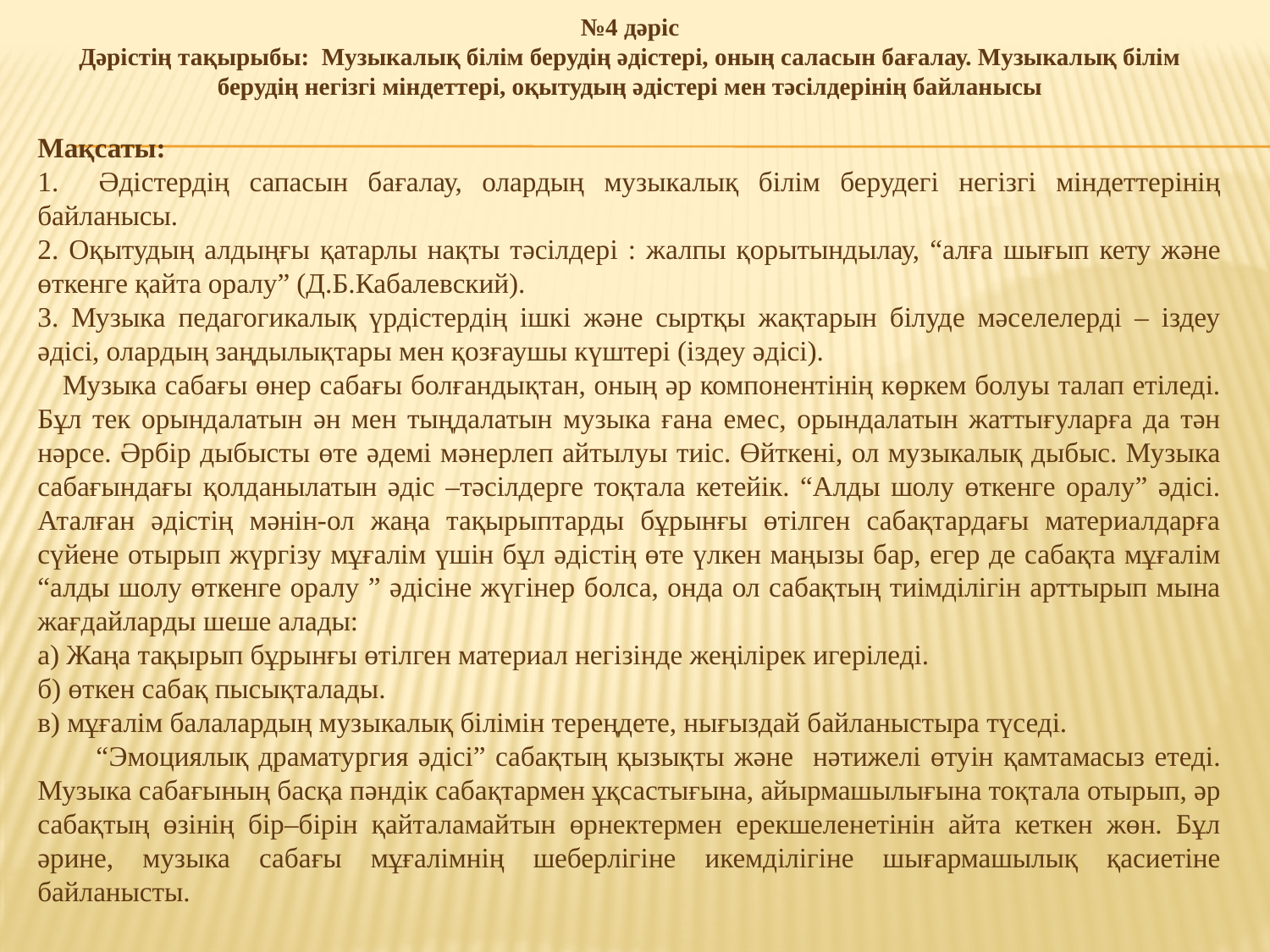

№4 дәріс
Дәрістің тақырыбы:  Музыкалық білім берудің әдістері, оның саласын бағалау. Музыкалық білім берудің негізгі міндеттері, оқытудың әдістері мен тәсілдерінің байланысы

Мақсаты:
1.  Әдістердің сапасын бағалау, олардың музыкалық білім берудегі негізгі міндеттерінің байланысы.
2. Оқытудың алдыңғы қатарлы нақты тәсілдері : жалпы қорытындылау, “алға шығып кету және өткенге қайта оралу” (Д.Б.Кабалевский).
3. Музыка педагогикалық үрдістердің ішкі және сыртқы жақтарын білуде мәселелерді – іздеу әдісі, олардың заңдылықтары мен қозғаушы күштері (іздеу әдісі).
   Музыка сабағы өнер сабағы болғандықтан, оның әр компонентінің көркем болуы талап етіледі. Бұл тек орындалатын ән мен тыңдалатын музыка ғана емес, орындалатын жаттығуларға да тән нәрсе. Әрбір дыбысты өте әдемі мәнерлеп айтылуы тиіс. Өйткені, ол музыкалық дыбыс. Музыка сабағындағы қолданылатын әдіс –тәсілдерге тоқтала кетейік. “Алды шолу өткенге оралу” әдісі. Аталған әдістің мәнін-ол жаңа тақырыптарды бұрынғы өтілген сабақтардағы материалдарға сүйене отырып жүргізу мұғалім үшін бұл әдістің өте үлкен маңызы бар, егер де сабақта мұғалім “алды шолу өткенге оралу ” әдісіне жүгінер болса, онда ол сабақтың тиімділігін арттырып мына жағдайларды шеше алады:
а) Жаңа тақырып бұрынғы өтілген материал негізінде жеңілірек игеріледі.
б) өткен сабақ пысықталады.
в) мұғалім балалардың музыкалық білімін тереңдете, нығыздай байланыстыра түседі.
      “Эмоциялық драматургия әдісі” сабақтың қызықты және  нәтижелі өтуін қамтамасыз етеді. Музыка сабағының басқа пәндік сабақтармен ұқсастығына, айырмашылығына тоқтала отырып, әр сабақтың өзінің бір–бірін қайталамайтын өрнектермен ерекшеленетінін айта кеткен жөн. Бұл әрине, музыка сабағы мұғалімнің шеберлігіне икемділігіне шығармашылық қасиетіне байланысты.